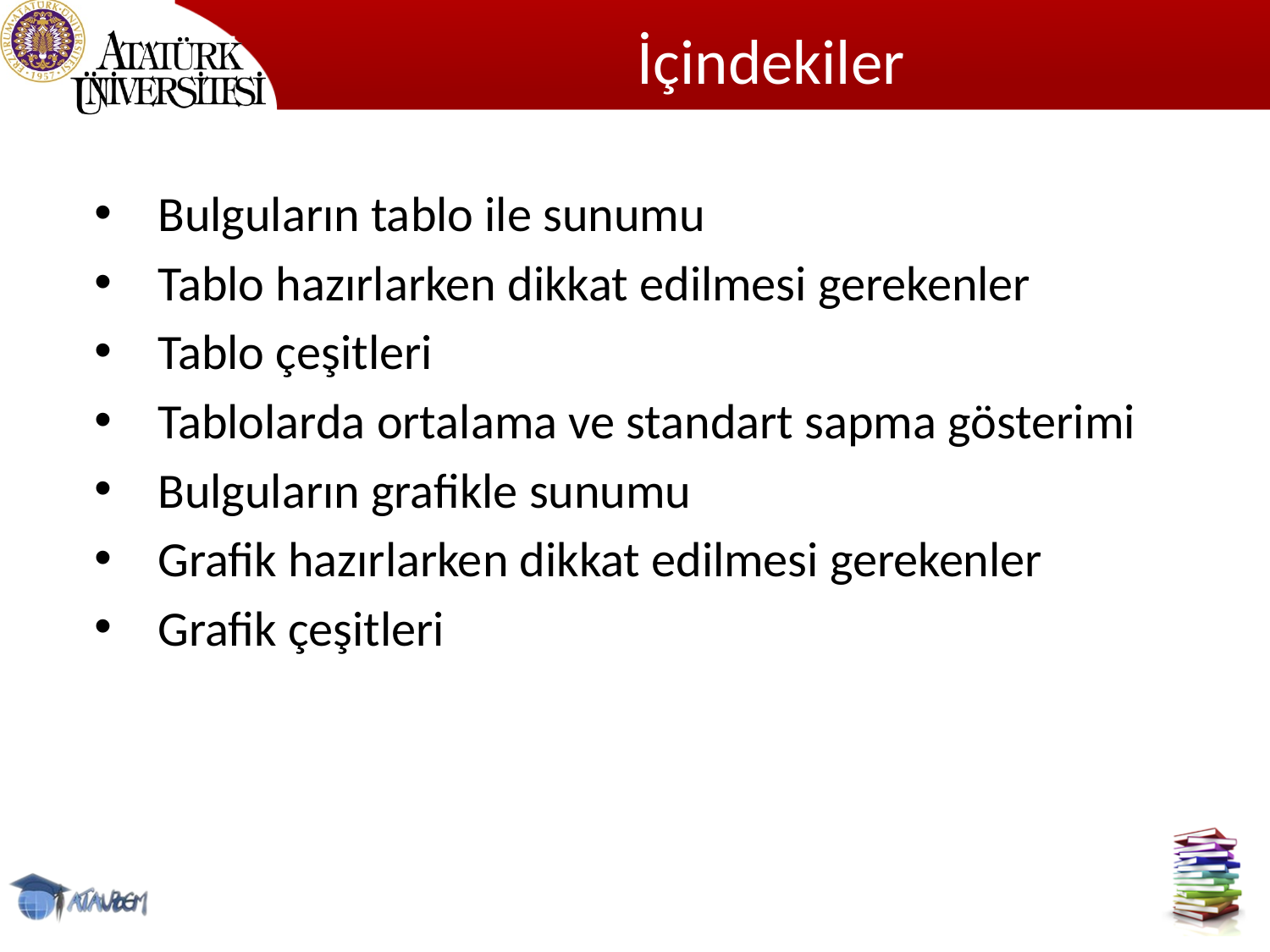

#
İçindekiler
Bulguların tablo ile sunumu
Tablo hazırlarken dikkat edilmesi gerekenler
Tablo çeşitleri
Tablolarda ortalama ve standart sapma gösterimi
Bulguların grafikle sunumu
Grafik hazırlarken dikkat edilmesi gerekenler
Grafik çeşitleri